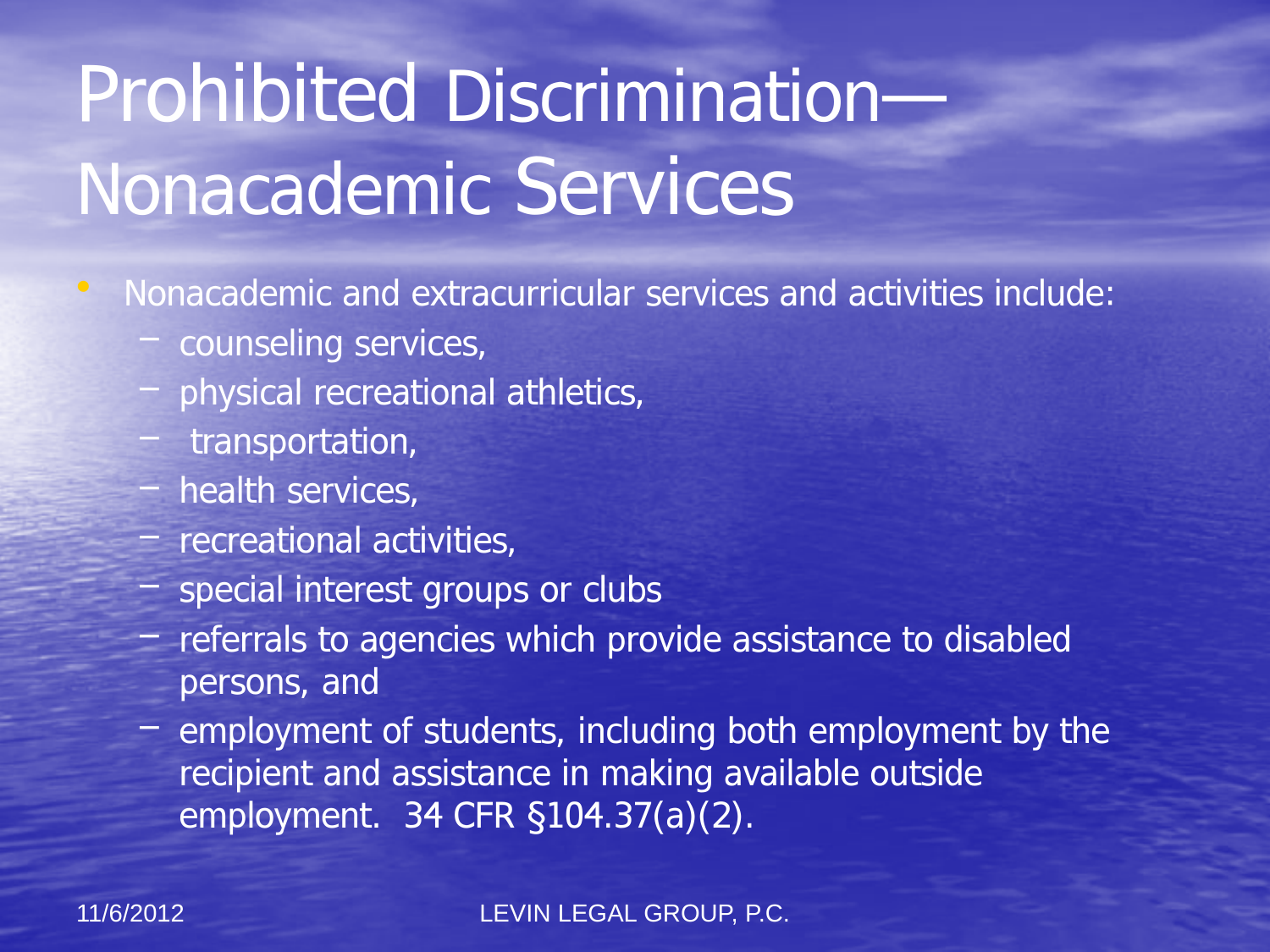

# Prohibited Discrimination—Nonacademic Services
Nonacademic and extracurricular services and activities include:
counseling services,
physical recreational athletics,
 transportation,
health services,
recreational activities,
special interest groups or clubs
referrals to agencies which provide assistance to disabled persons, and
employment of students, including both employment by the recipient and assistance in making available outside employment.  34 CFR §104.37(a)(2).
11/6/2012
LEVIN LEGAL GROUP, P.C.